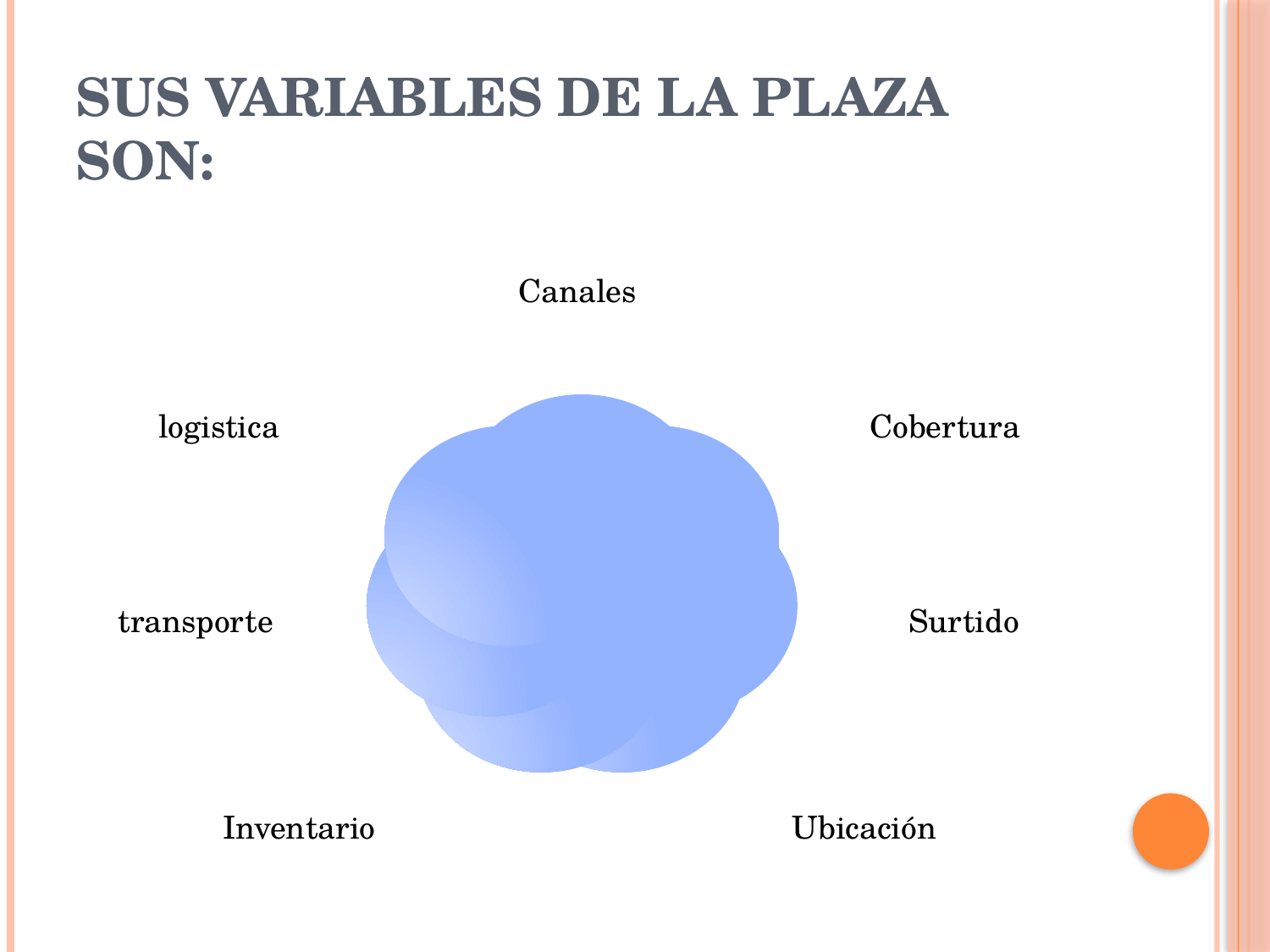

# Sus variables de la plaza son:
Canales
Cobertura
Surtido
Ubicación
Inventario
transporte
logistica